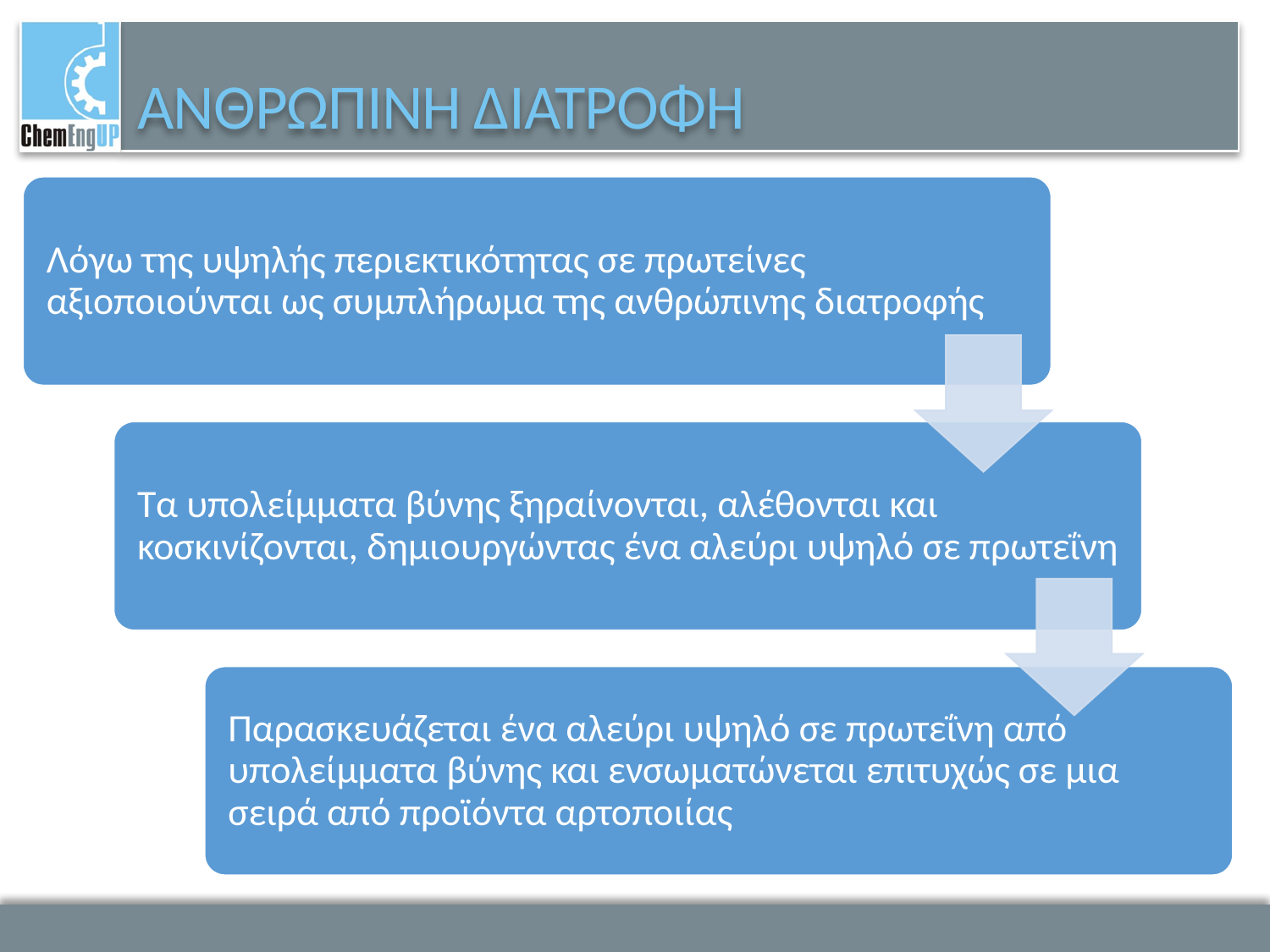

# ΑΝΘΡΩΠΙΝΗ ΔΙΑΤΡΟΦΗ
Λόγω της υψηλής περιεκτικότητας σε πρωτείνες αξιοποιούνται ως συμπλήρωμα της ανθρώπινης διατροφής
Τα υπολείμματα βύνης ξηραίνονται, αλέθονται και κοσκινίζονται, δημιουργώντας ένα αλεύρι υψηλό σε πρωτεΐνη
Παρασκευάζεται ένα αλεύρι υψηλό σε πρωτεΐνη από υπολείμματα βύνης και ενσωματώνεται επιτυχώς σε μια σειρά από προϊόντα αρτοποιίας